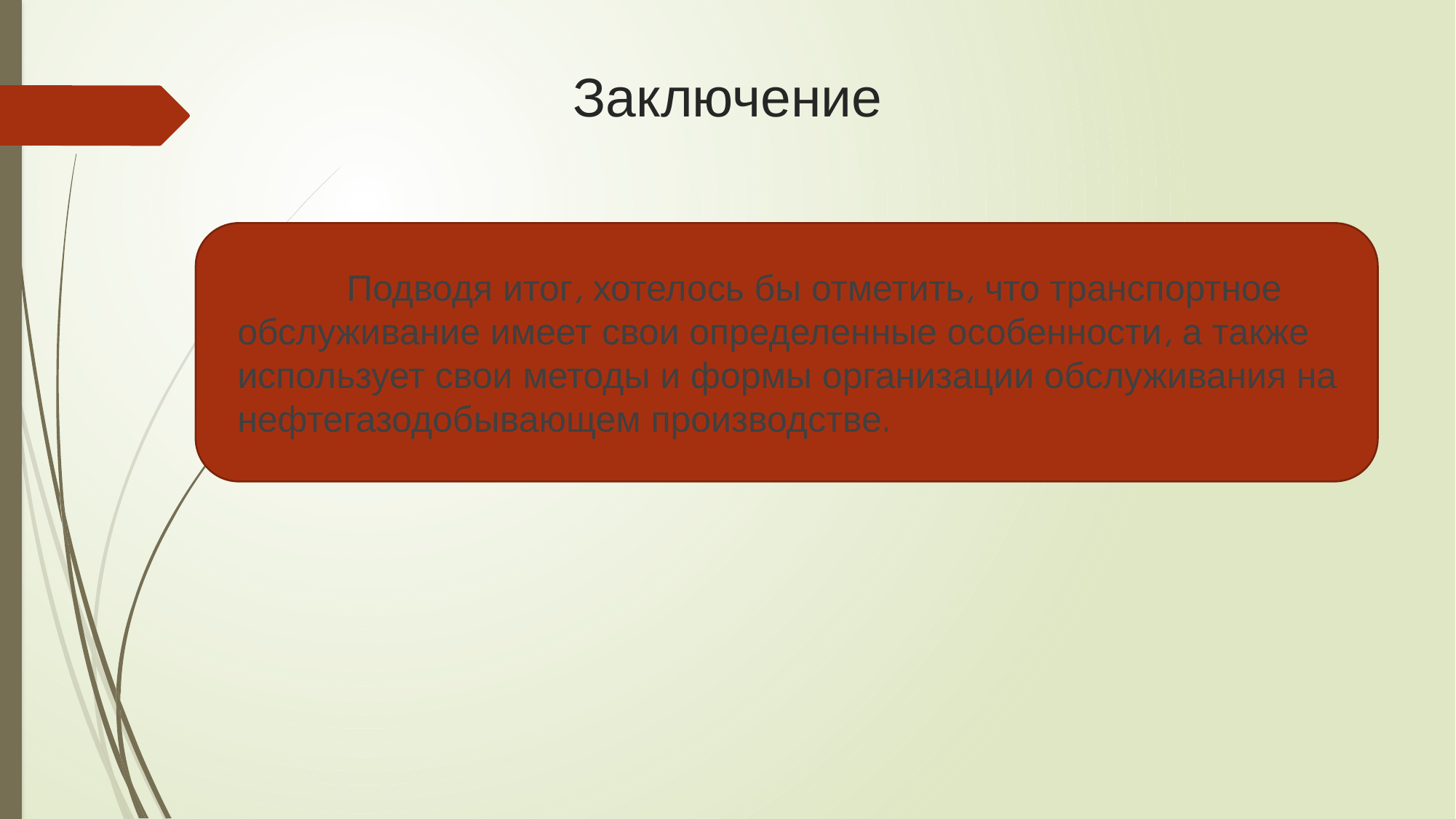

# Заключение

	Подводя итог, хотелось бы отметить, что транспортное обслуживание имеет свои определенные особенности, а также использует свои методы и формы организации обслуживания на нефтегазодобывающем производстве.